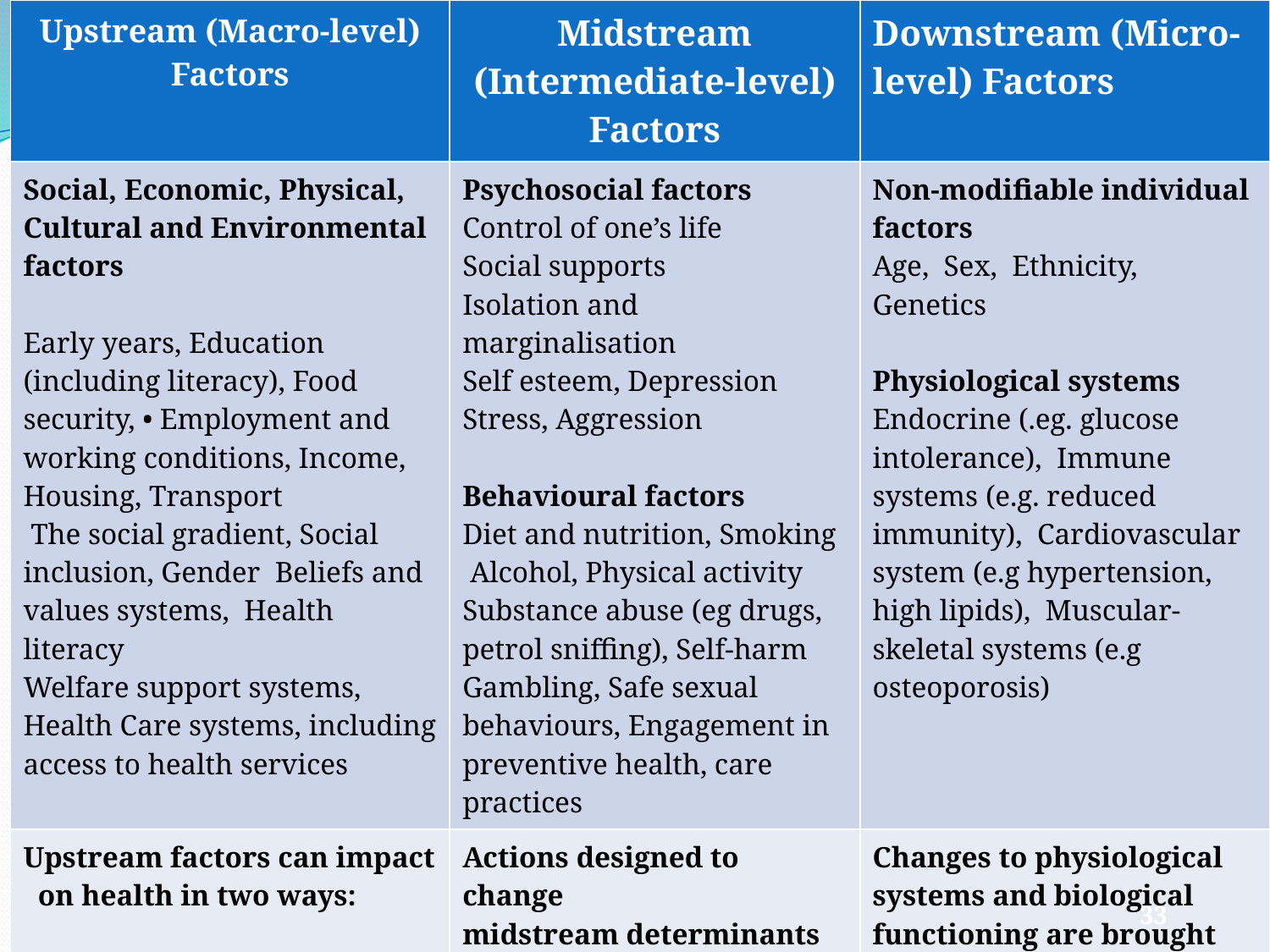

| Upstream (Macro-level) Factors | Midstream (Intermediate-level) Factors | Downstream (Micro-level) Factors |
| --- | --- | --- |
| Social, Economic, Physical, Cultural and Environmental factors Early years, Education (including literacy), Food security, • Employment and working conditions, Income, Housing, Transport The social gradient, Social inclusion, Gender Beliefs and values systems, Health literacy Welfare support systems, Health Care systems, including access to health services | Psychosocial factors Control of one’s life Social supports Isolation and marginalisation Self esteem, Depression Stress, Aggression Behavioural factors Diet and nutrition, Smoking Alcohol, Physical activity Substance abuse (eg drugs, petrol sniffing), Self-harm Gambling, Safe sexual behaviours, Engagement in preventive health, care practices | Non-modifiable individual factors Age, Sex, Ethnicity, Genetics Physiological systems Endocrine (.eg. glucose intolerance), Immune systems (e.g. reduced immunity), Cardiovascular system (e.g hypertension, high lipids), Muscular-skeletal systems (e.g osteoporosis) |
| Upstream factors can impact on health in two ways: - Direct impact through factors relating to safety - Indirect impact by influencing health | Actions designed to change midstream determinants include individual lifestyle programs creation of supportive environments to make healthy choices easier. | Changes to physiological systems and biological functioning are brought about by sustained and longer term effects of psychosocial and behavioural factors. |
# Determinants of health
33